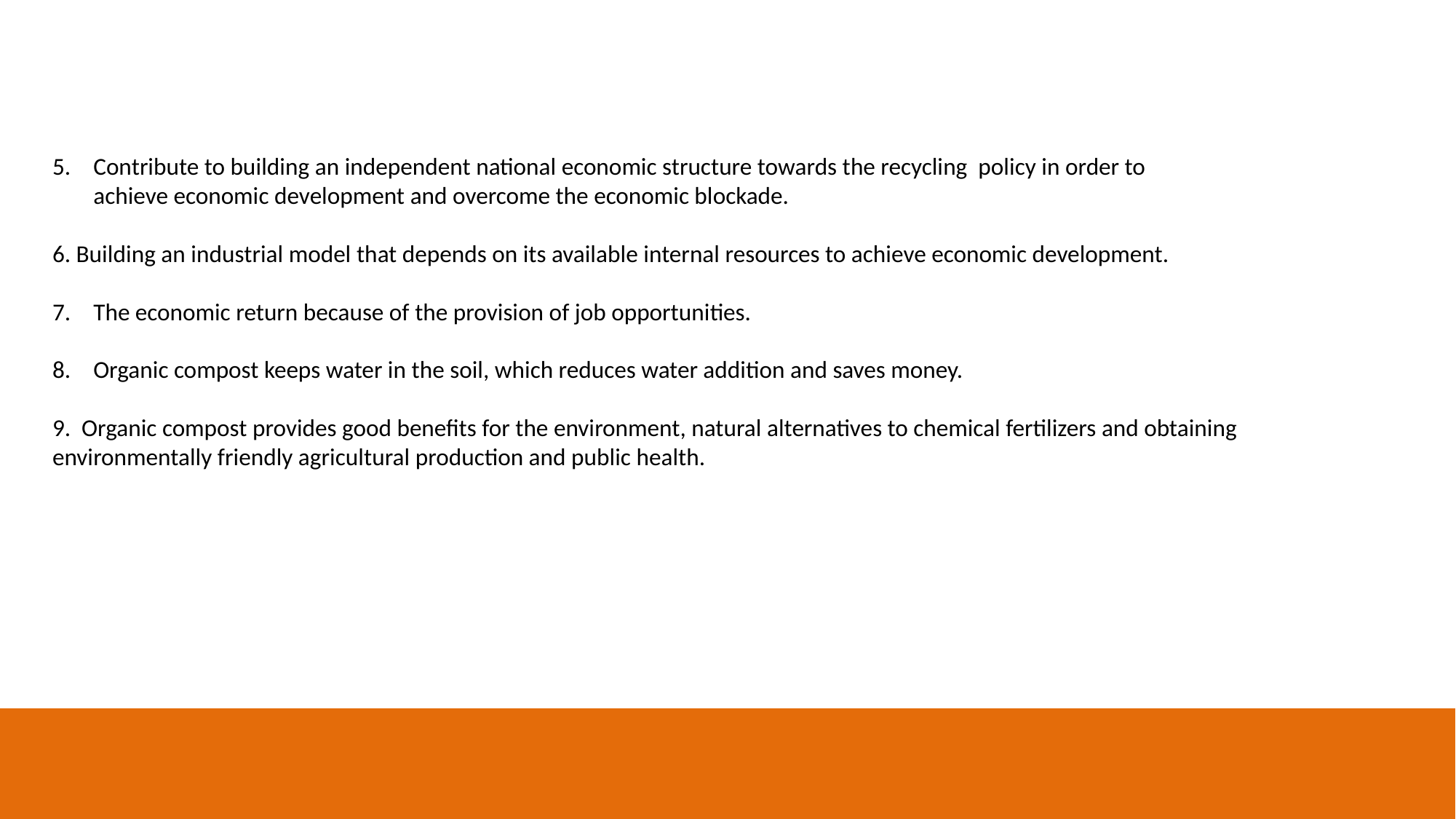

Contribute to building an independent national economic structure towards the recycling  policy in order to                              achieve economic development and overcome the economic blockade.

6. Building an industrial model that depends on its available internal resources to achieve economic development.

The economic return because of the provision of job opportunities.

Organic compost keeps water in the soil, which reduces water addition and saves money.

9.  Organic compost provides good benefits for the environment, natural alternatives to chemical fertilizers and obtaining environmentally friendly agricultural production and public health.